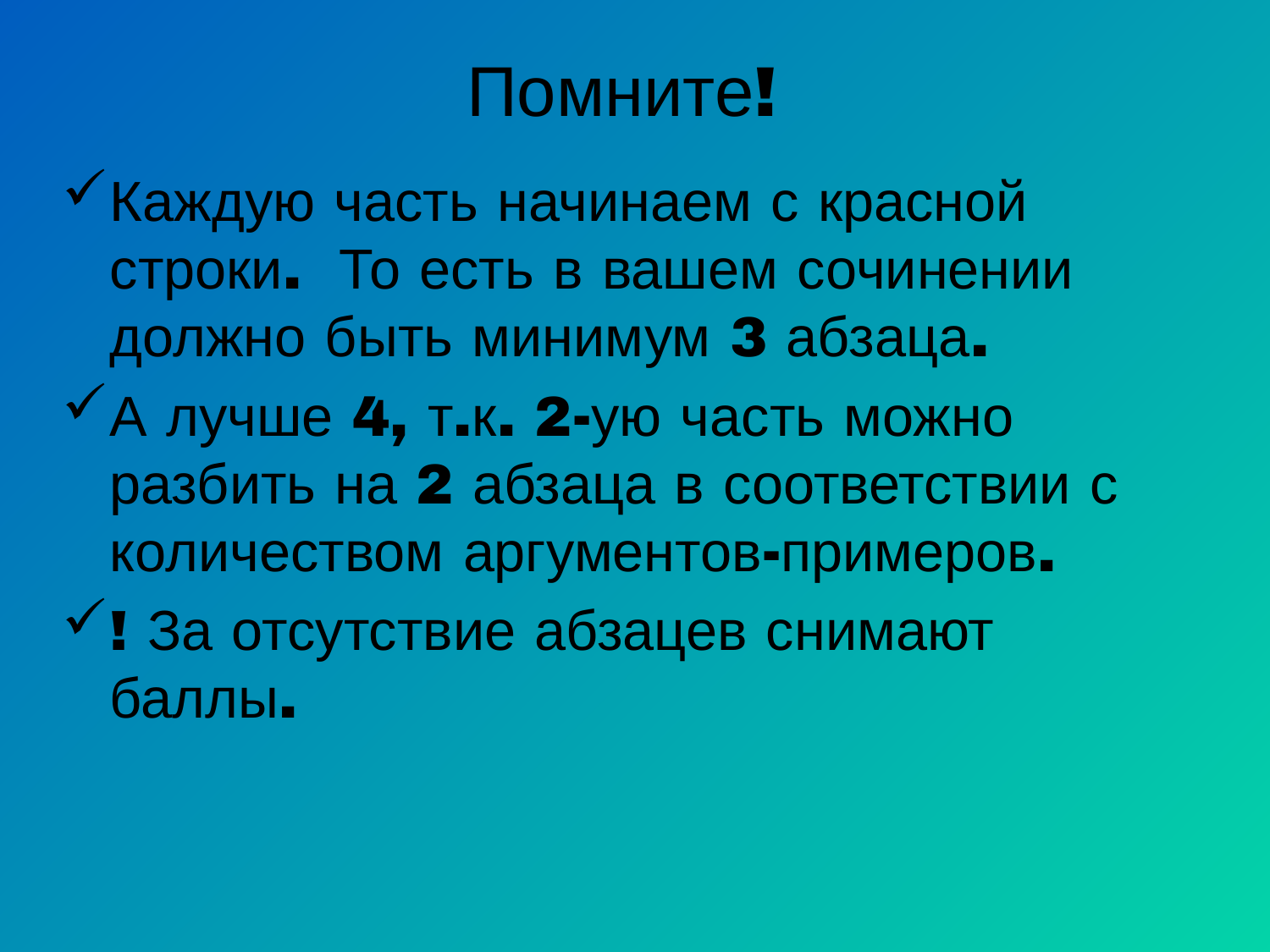

# Помните!
Каждую часть начинаем с красной строки.  То есть в вашем сочинении должно быть минимум 3 абзаца.
А лучше 4, т.к. 2-ую часть можно разбить на 2 абзаца в соответствии с количеством аргументов-примеров.
! За отсутствие абзацев снимают баллы.